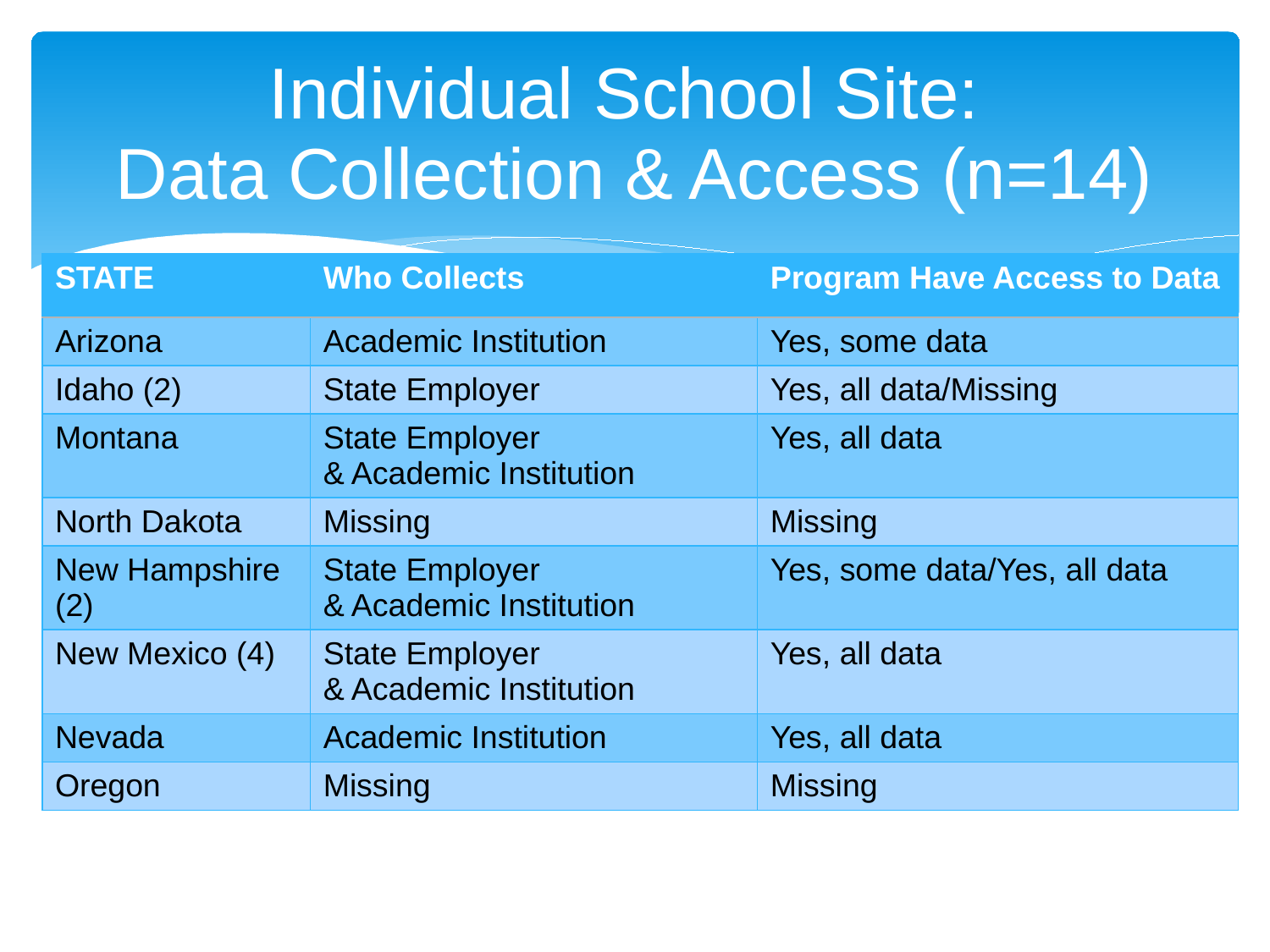

# Individual School Site: Data Collection & Access (n=14)
| STATE | Who Collects | Program Have Access to Data |
| --- | --- | --- |
| Arizona | Academic Institution | Yes, some data |
| Idaho (2) | State Employer | Yes, all data/Missing |
| Montana | State Employer & Academic Institution | Yes, all data |
| North Dakota | Missing | Missing |
| New Hampshire (2) | State Employer & Academic Institution | Yes, some data/Yes, all data |
| New Mexico (4) | State Employer & Academic Institution | Yes, all data |
| Nevada | Academic Institution | Yes, all data |
| Oregon | Missing | Missing |